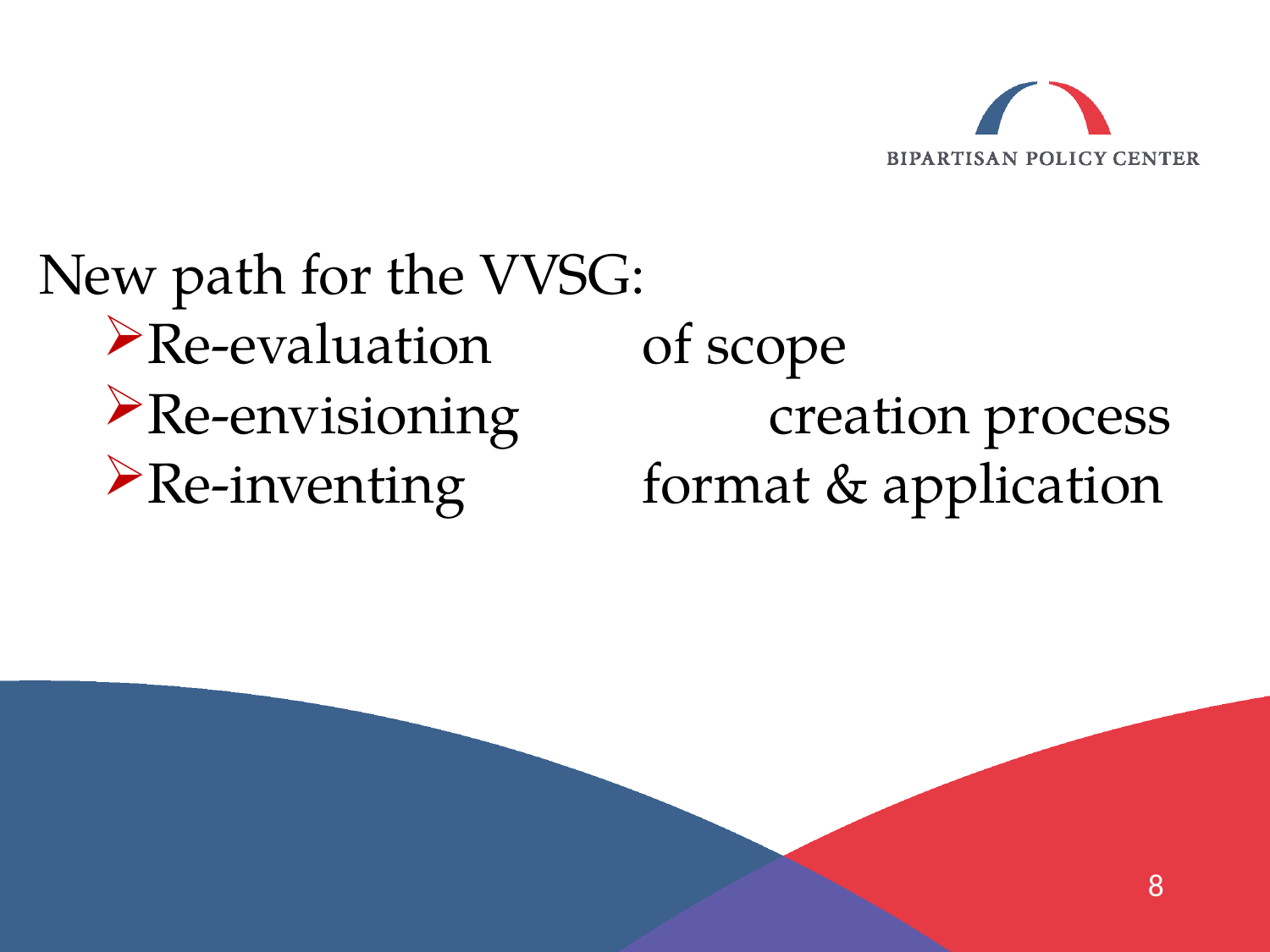

New path for the VVSG:
Re-evaluation		of scope
Re-envisioning		creation process
Re-inventing		format & application
8